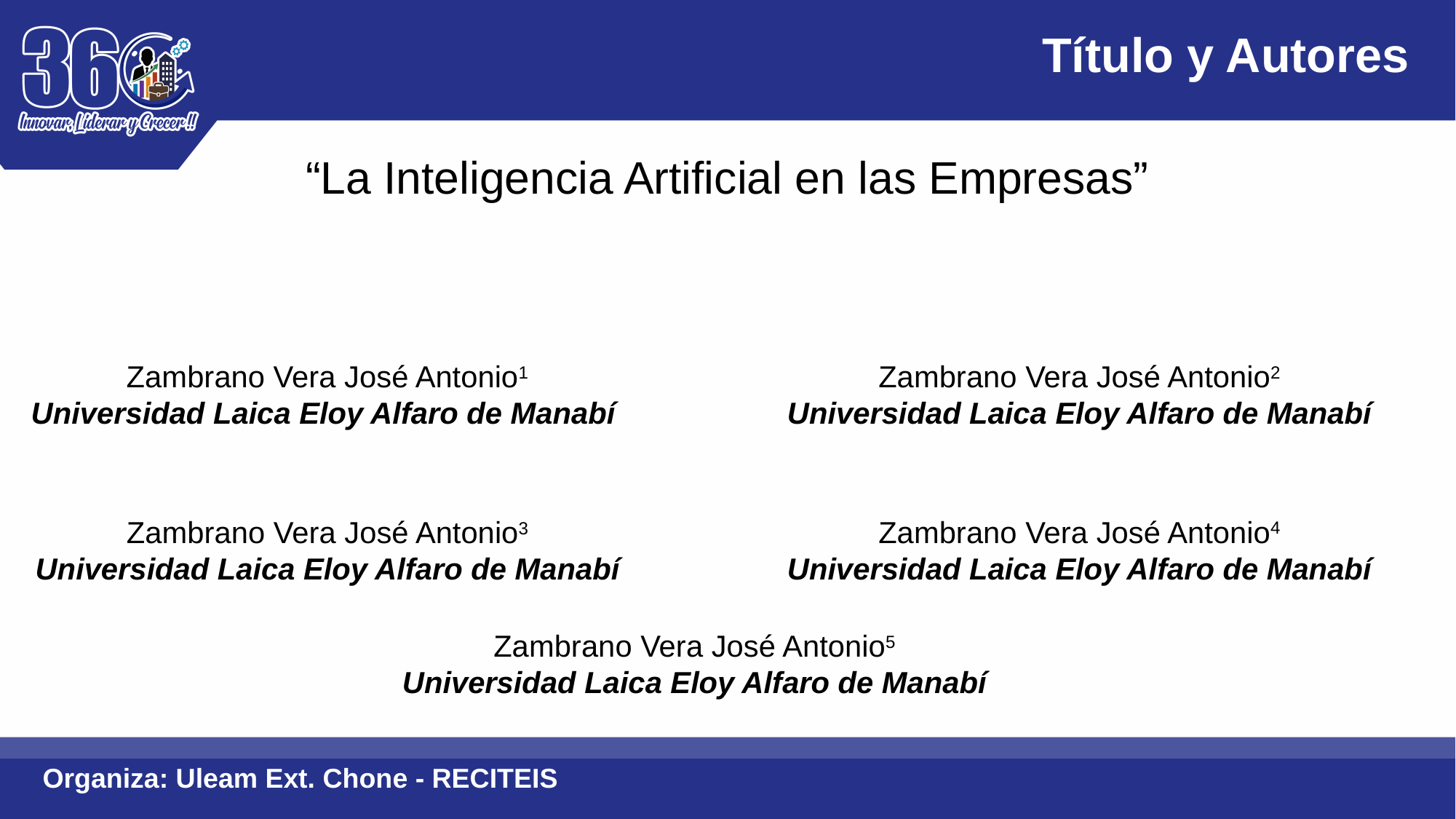

Título y Autores
“La Inteligencia Artificial en las Empresas”
Zambrano Vera José Antonio1
Universidad Laica Eloy Alfaro de Manabí
Zambrano Vera José Antonio2
Universidad Laica Eloy Alfaro de Manabí
Zambrano Vera José Antonio4
Universidad Laica Eloy Alfaro de Manabí
Zambrano Vera José Antonio3
Universidad Laica Eloy Alfaro de Manabí
Zambrano Vera José Antonio5
Universidad Laica Eloy Alfaro de Manabí
Organiza: Uleam Ext. Chone - RECITEIS